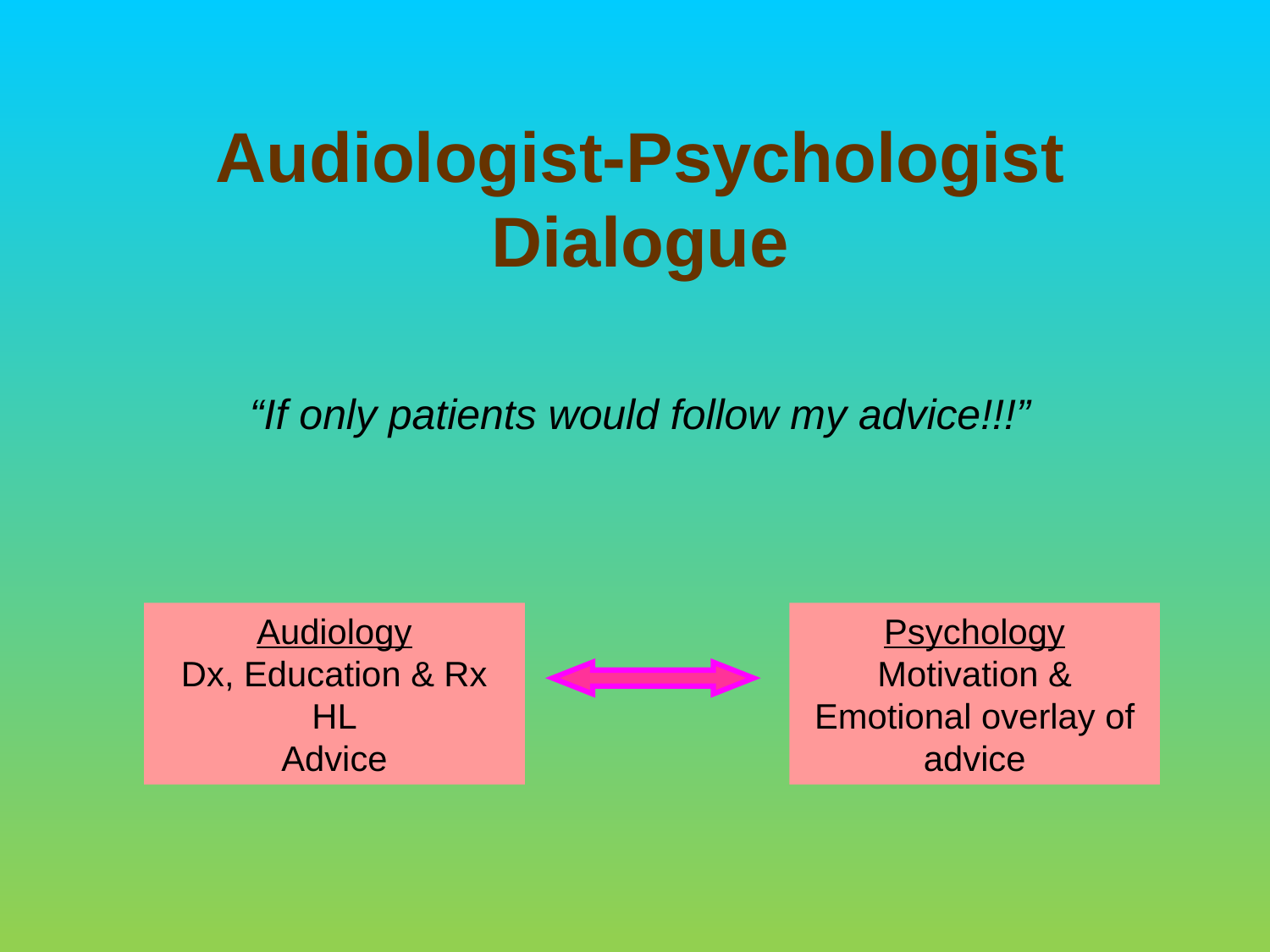

Audiologist-Psychologist Dialogue
“If only patients would follow my advice!!!”

Audiology
Dx, Education & Rx HL
Advice
Psychology
Motivation &
Emotional overlay of advice